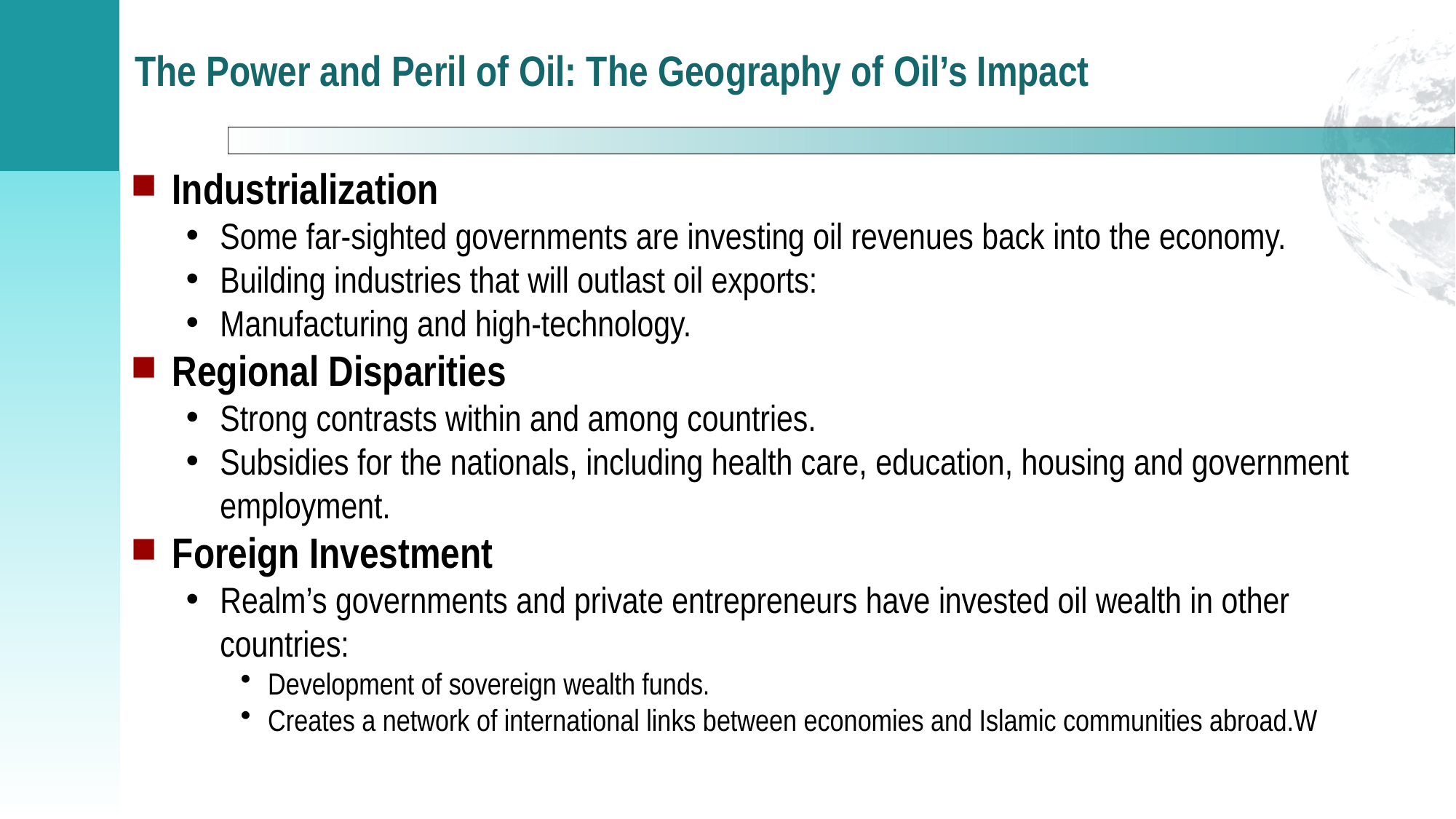

# The Power and Peril of Oil: The Geography of Oil’s Impact
Industrialization
Some far-sighted governments are investing oil revenues back into the economy.
Building industries that will outlast oil exports:
Manufacturing and high-technology.
Regional Disparities
Strong contrasts within and among countries.
Subsidies for the nationals, including health care, education, housing and government employment.
Foreign Investment
Realm’s governments and private entrepreneurs have invested oil wealth in other countries:
Development of sovereign wealth funds.
Creates a network of international links between economies and Islamic communities abroad.W